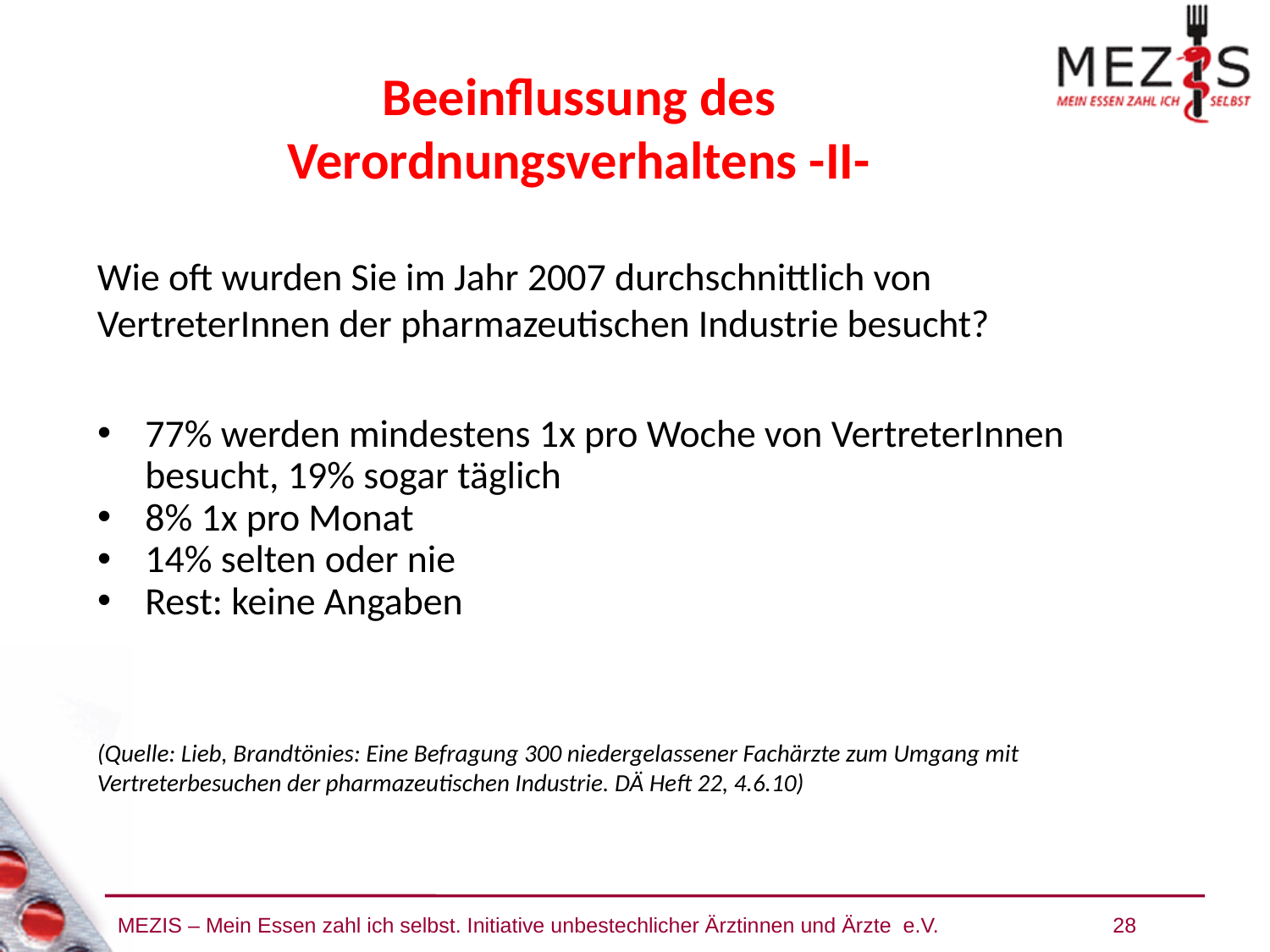

Beeinflussung des Verordnungsverhaltens -II-
Wie oft wurden Sie im Jahr 2007 durchschnittlich von VertreterInnen der pharmazeutischen Industrie besucht?

77% werden mindestens 1x pro Woche von VertreterInnen besucht, 19% sogar täglich
8% 1x pro Monat
14% selten oder nie
Rest: keine Angaben

(Quelle: Lieb, Brandtönies: Eine Befragung 300 niedergelassener Fachärzte zum Umgang mit Vertreterbesuchen der pharmazeutischen Industrie. DÄ Heft 22, 4.6.10)